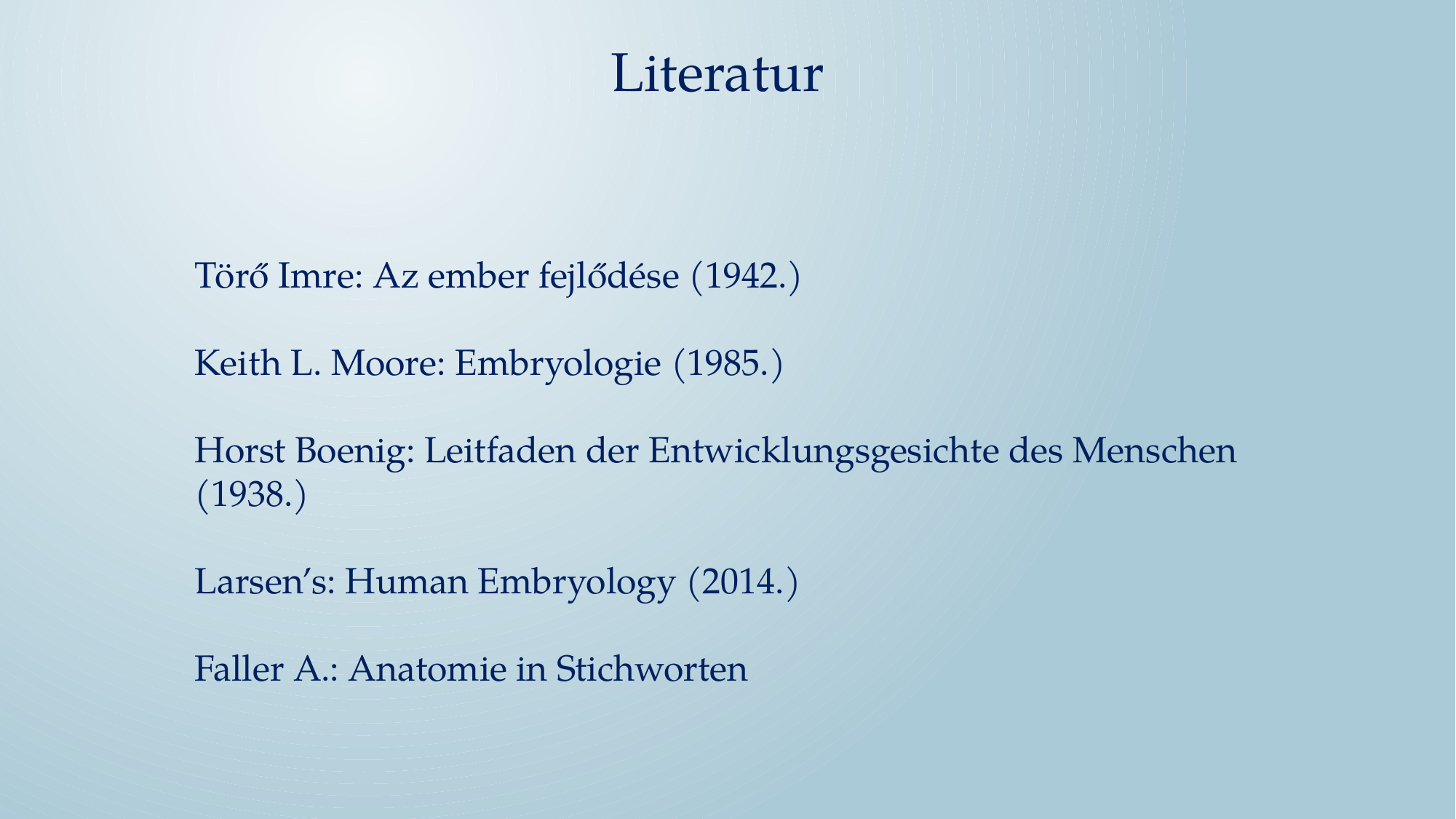

Literatur
Törő Imre: Az ember fejlődése (1942.)

Keith L. Moore: Embryologie (1985.)

Horst Boenig: Leitfaden der Entwicklungsgesichte des Menschen (1938.)

Larsen’s: Human Embryology (2014.)

Faller A.: Anatomie in Stichworten